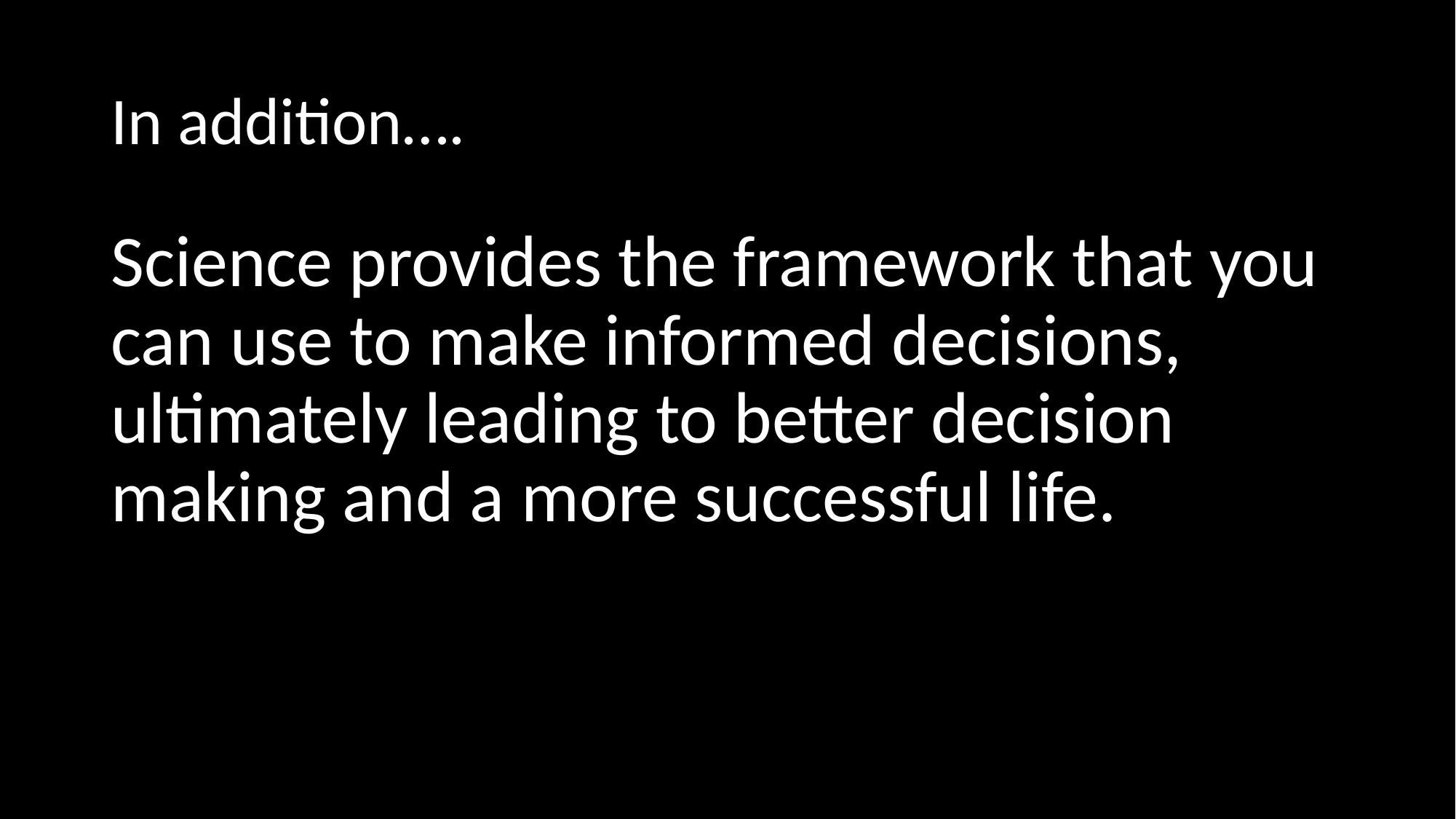

# In addition….
Science provides the framework that you can use to make informed decisions, ultimately leading to better decision making and a more successful life.